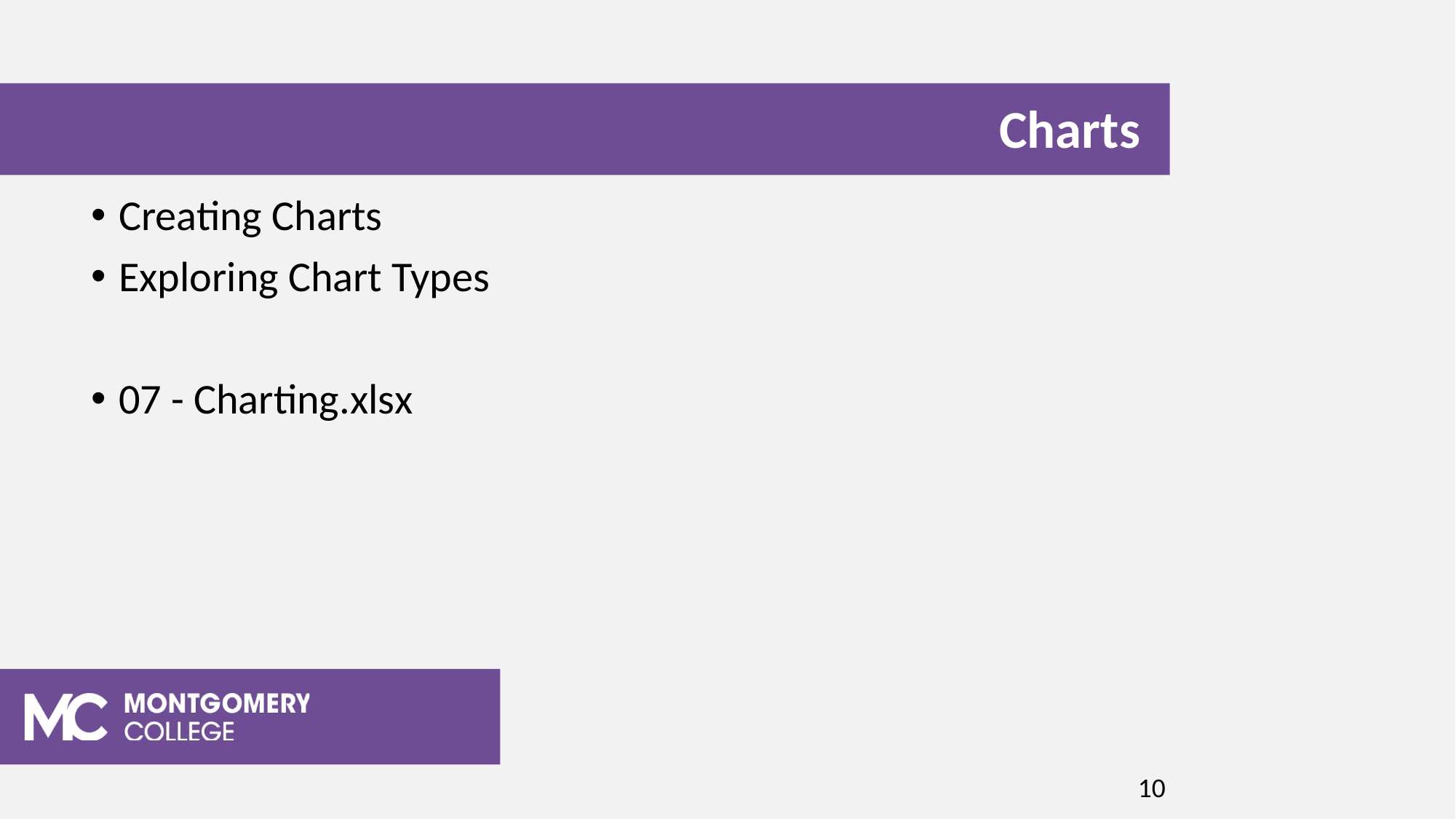

Charts
Creating Charts
Exploring Chart Types

07 - Charting.xlsx
10